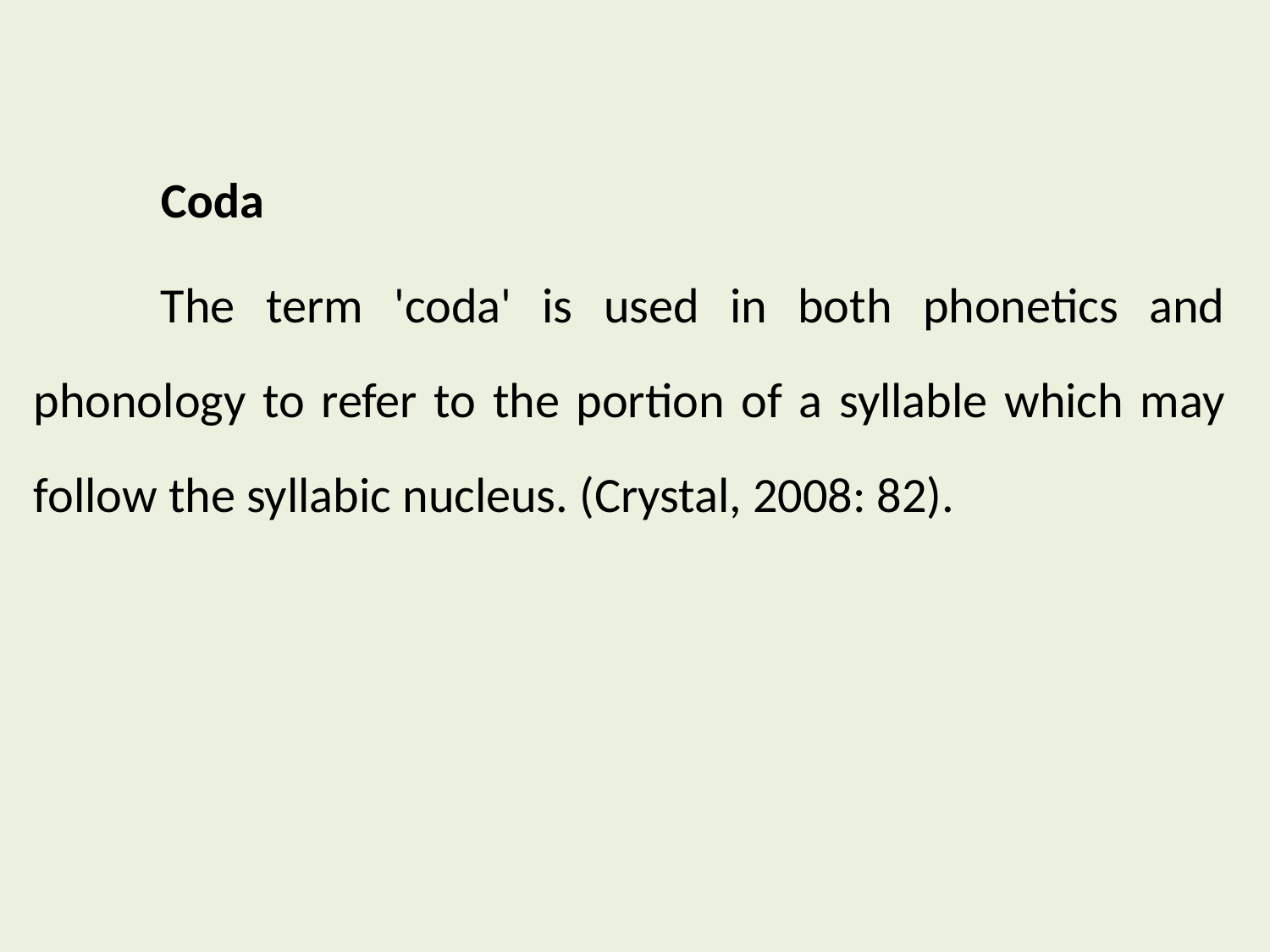

Coda
	The term 'coda' is used in both phonetics and phonology to refer to the portion of a syllable which may follow the syllabic nucleus. (Crystal, 2008: 82).